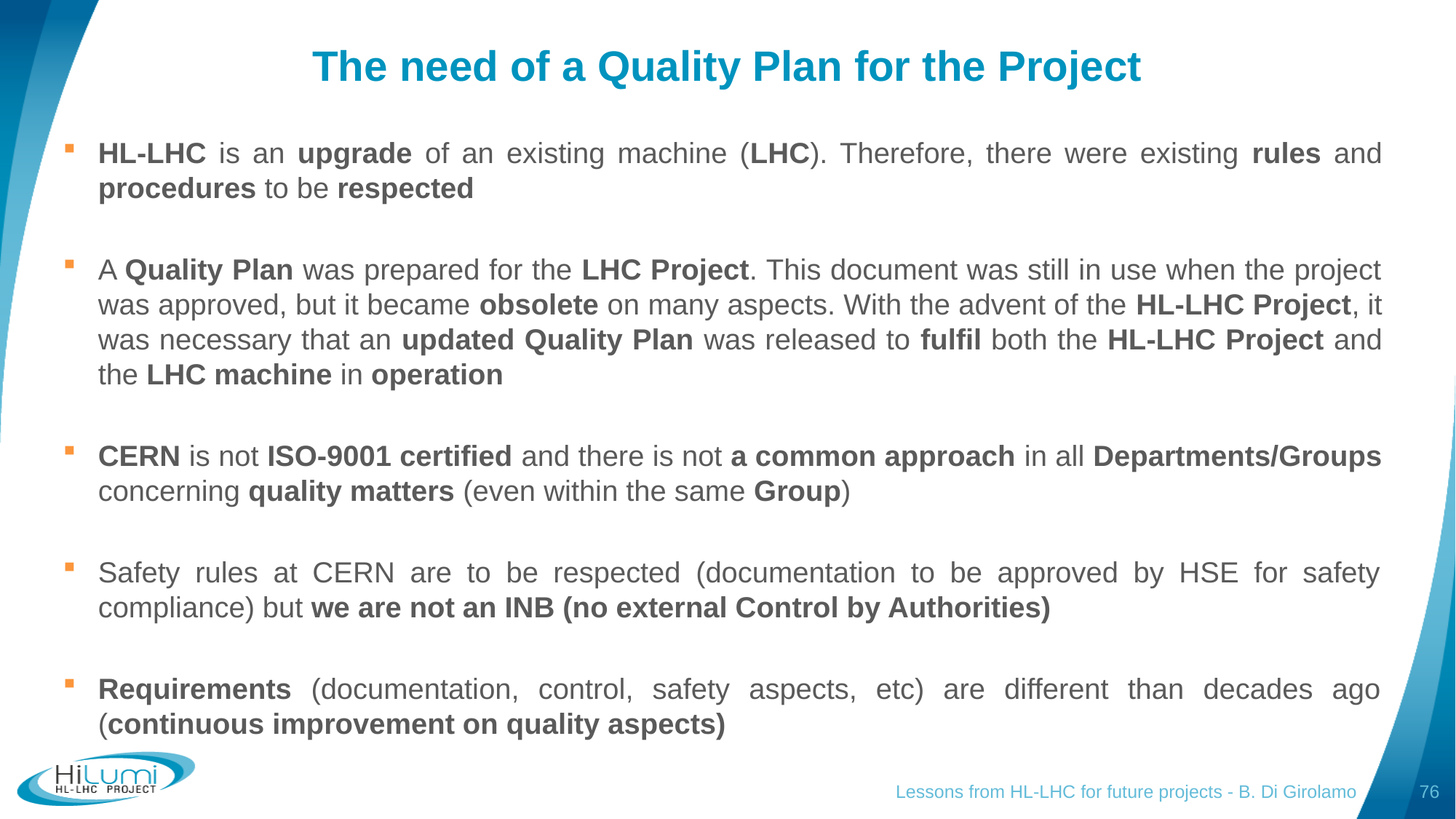

# The need of a Quality Plan for the Project
HL-LHC is an upgrade of an existing machine (LHC). Therefore, there were existing rules and procedures to be respected

A Quality Plan was prepared for the LHC Project. This document was still in use when the project was approved, but it became obsolete on many aspects. With the advent of the HL-LHC Project, it was necessary that an updated Quality Plan was released to fulfil both the HL-LHC Project and the LHC machine in operation

CERN is not ISO-9001 certified and there is not a common approach in all Departments/Groups concerning quality matters (even within the same Group)

Safety rules at CERN are to be respected (documentation to be approved by HSE for safety compliance) but we are not an INB (no external Control by Authorities)

Requirements (documentation, control, safety aspects, etc) are different than decades ago (continuous improvement on quality aspects)

Lessons from HL-LHC for future projects - B. Di Girolamo
76